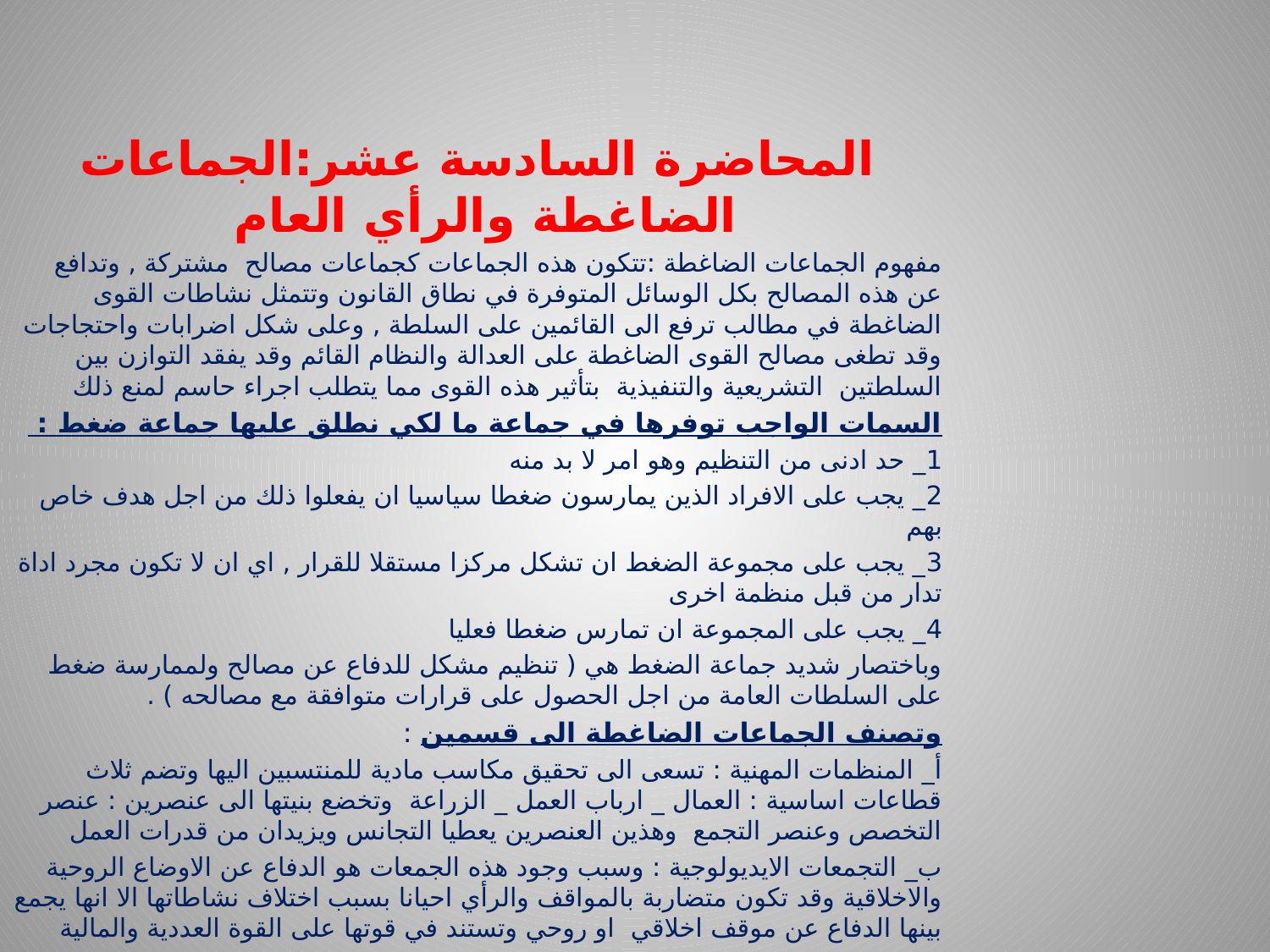

المحاضرة السادسة عشر:الجماعات الضاغطة والرأي العام
مفهوم الجماعات الضاغطة :تتكون هذه الجماعات كجماعات مصالح  مشتركة , وتدافع عن هذه المصالح بكل الوسائل المتوفرة في نطاق القانون وتتمثل نشاطات القوى الضاغطة في مطالب ترفع الى القائمين على السلطة , وعلى شكل اضرابات واحتجاجات وقد تطغى مصالح القوى الضاغطة على العدالة والنظام القائم وقد يفقد التوازن بين السلطتين  التشريعية والتنفيذية  بتأثير هذه القوى مما يتطلب اجراء حاسم لمنع ذلك
السمات الواجب توفرها في جماعة ما لكي نطلق عليها جماعة ضغط :
1_ حد ادنى من التنظيم وهو امر لا بد منه
2_ يجب على الافراد الذين يمارسون ضغطا سياسيا ان يفعلوا ذلك من اجل هدف خاص بهم
3_ يجب على مجموعة الضغط ان تشكل مركزا مستقلا للقرار , اي ان لا تكون مجرد اداة تدار من قبل منظمة اخرى
4_ يجب على المجموعة ان تمارس ضغطا فعليا
وباختصار شديد جماعة الضغط هي ( تنظيم مشكل للدفاع عن مصالح ولممارسة ضغط على السلطات العامة من اجل الحصول على قرارات متوافقة مع مصالحه ) .
وتصنف الجماعات الضاغطة الى قسمين :
أ_ المنظمات المهنية : تسعى الى تحقيق مكاسب مادية للمنتسبين اليها وتضم ثلاث قطاعات اساسية : العمال _ ارباب العمل _ الزراعة  وتخضع بنيتها الى عنصرين : عنصر التخصص وعنصر التجمع  وهذين العنصرين يعطيا التجانس ويزيدان من قدرات العمل
ب_ التجمعات الايديولوجية : وسبب وجود هذه الجمعات هو الدفاع عن الاوضاع الروحية والاخلاقية وقد تكون متضاربة بالمواقف والرأي احيانا بسبب اختلاف نشاطاتها الا انها يجمع بينها الدفاع عن موقف اخلاقي  او روحي وتستند في قوتها على القوة العددية والمالية